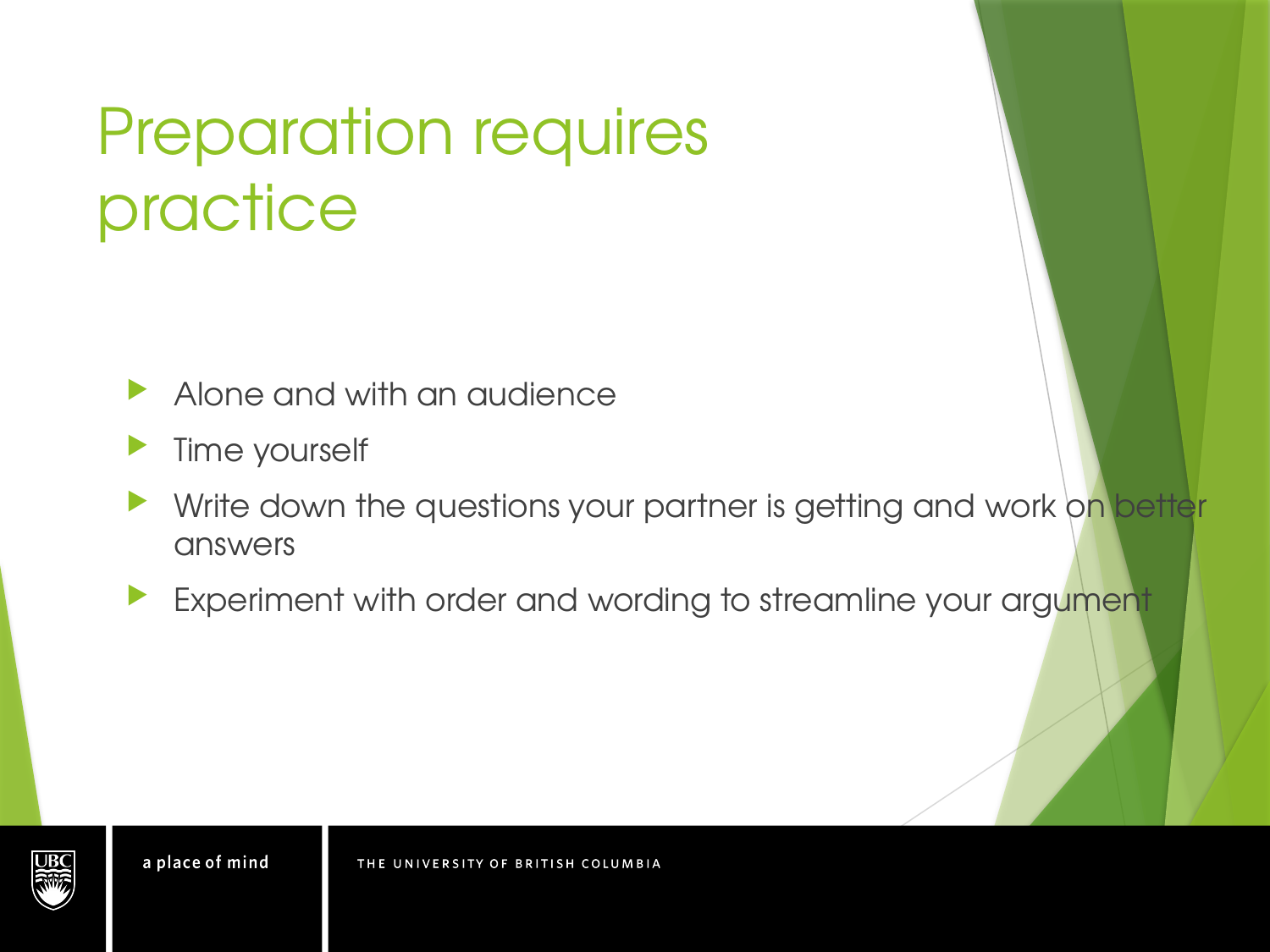

# Preparation requires practice
Alone and with an audience
Time yourself
Write down the questions your partner is getting and work on better answers
Experiment with order and wording to streamline your argument